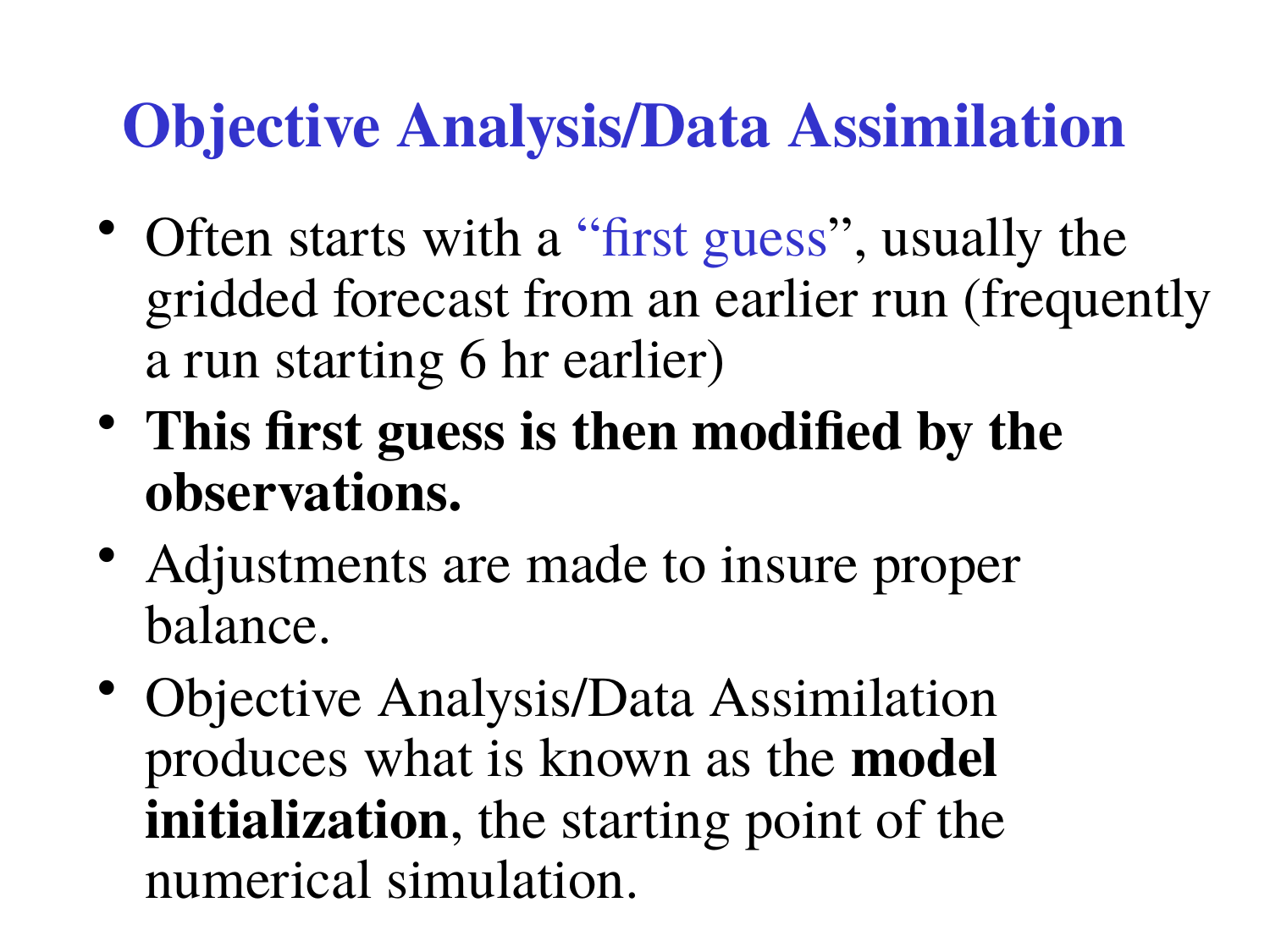

# Objective Analysis/Data Assimilation
Often starts with a “first guess”, usually the gridded forecast from an earlier run (frequently a run starting 6 hr earlier)
This first guess is then modified by the observations.
Adjustments are made to insure proper balance.
Objective Analysis/Data Assimilation produces what is known as the model initialization, the starting point of the numerical simulation.